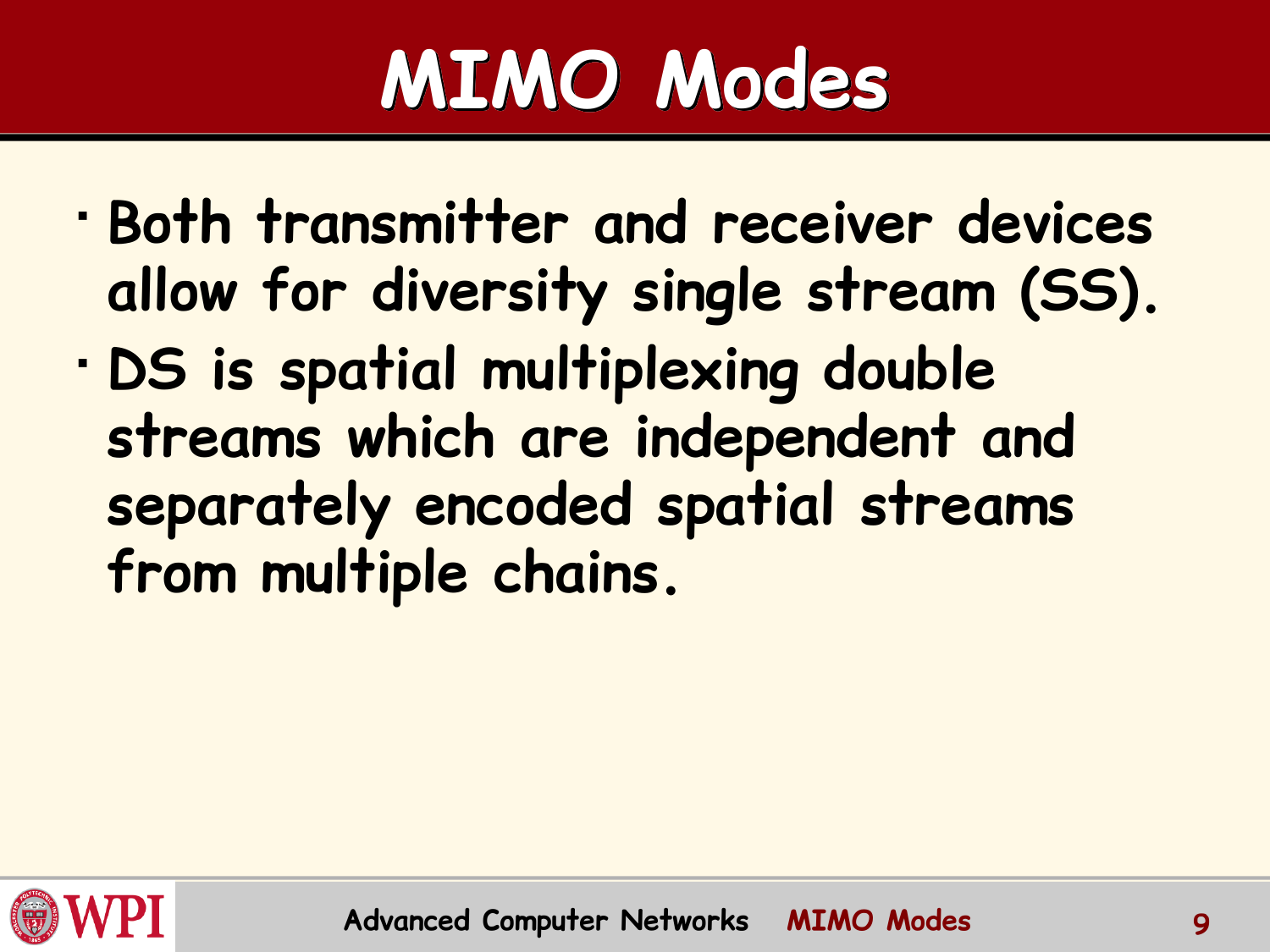

# MIMO Modes
Both transmitter and receiver devices allow for diversity single stream (SS).
DS is spatial multiplexing double streams which are independent and separately encoded spatial streams from multiple chains.
Advanced Computer Networks   MIMO Modes
9